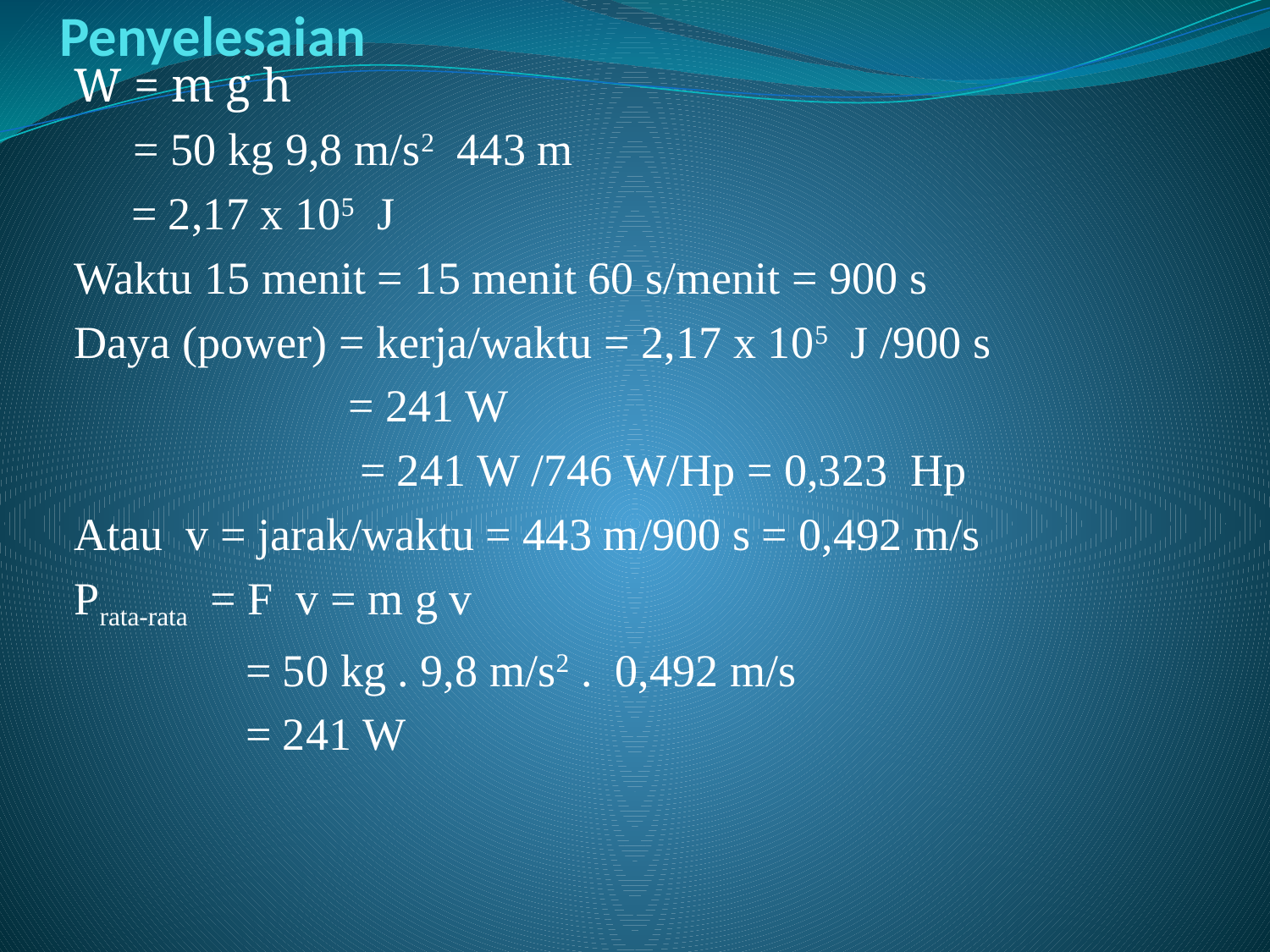

# Penyelesaian
W = m g h
     = 50 kg 9,8 m/s2  443 m
     = 2,17 x 105  J
Waktu 15 menit = 15 menit 60 s/menit = 900 s
Daya (power) = kerja/waktu = 2,17 x 105  J /900 s
                        = 241 W
                         = 241 W /746 W/Hp = 0,323  Hp
Atau  v = jarak/waktu = 443 m/900 s = 0,492 m/s
Prata-rata  = F  v = m g v
               = 50 kg . 9,8 m/s2 .  0,492 m/s
               = 241 W